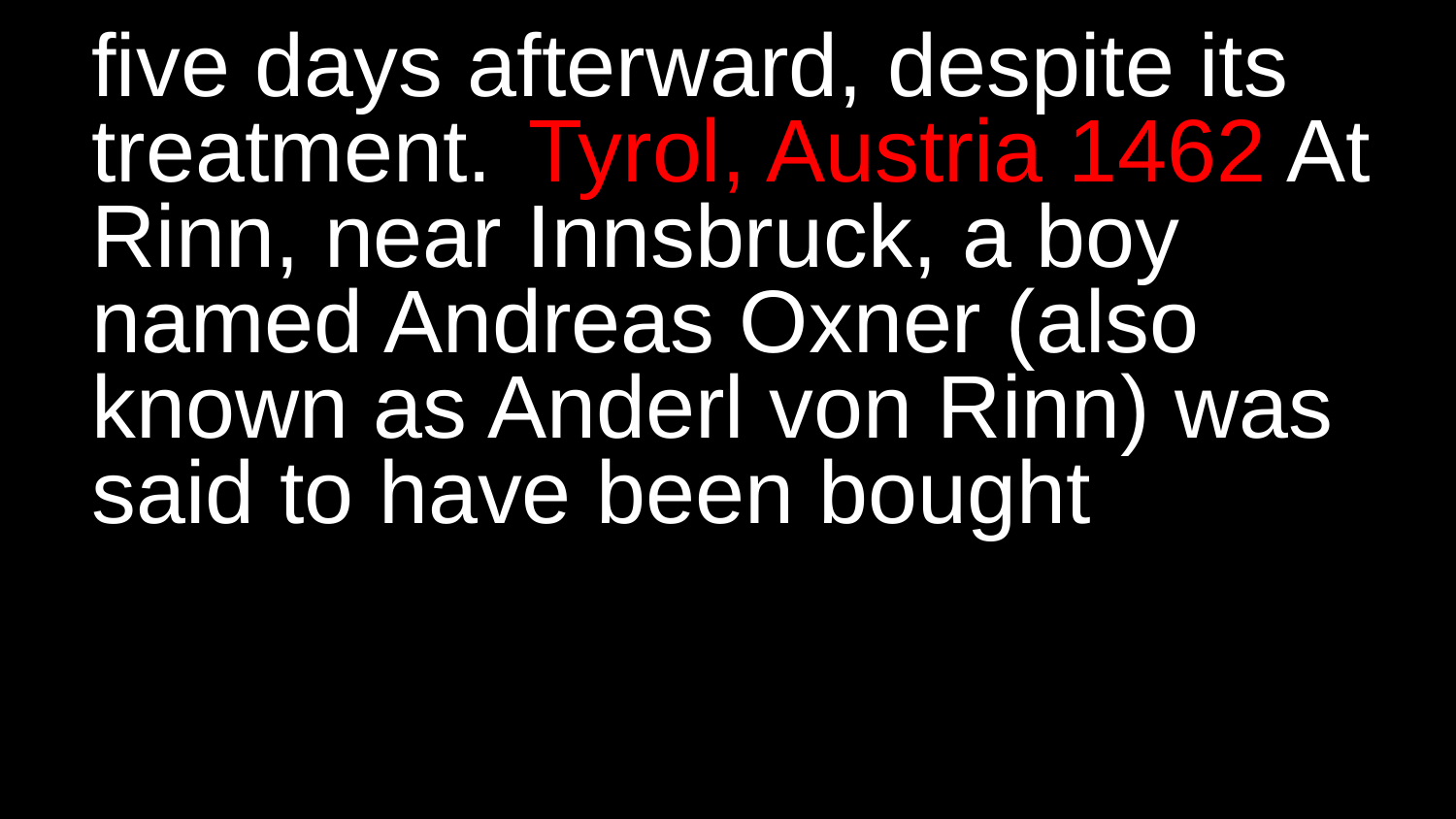

five days afterward, despite its treatment.‎	Tyrol, Austria 1462 At Rinn, near Innsbruck, a boy named Andreas Oxner (also known as Anderl von ‎Rinn) was said to have been bought